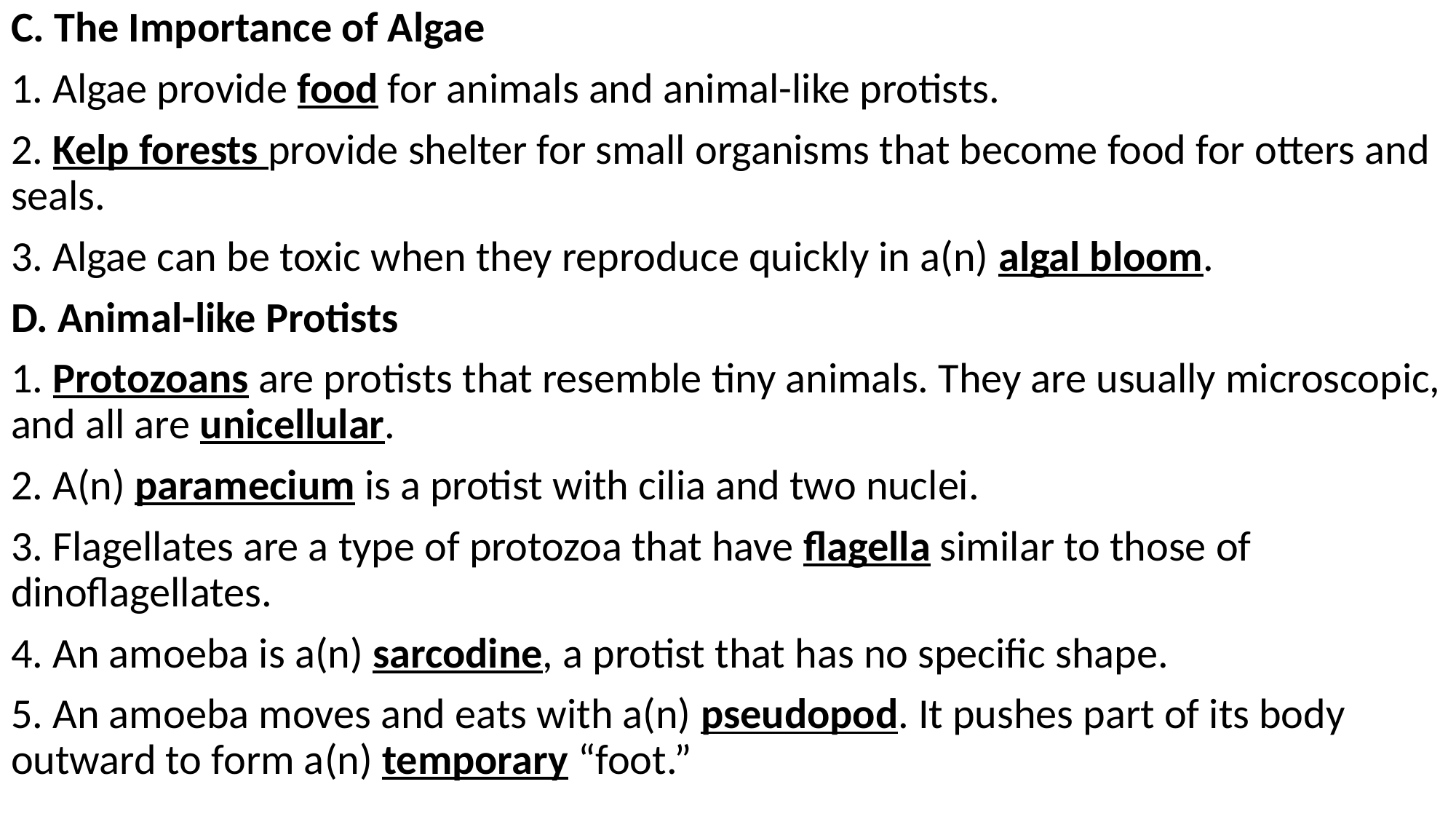

C. The Importance of Algae
1. Algae provide food for animals and animal-like protists.
2. Kelp forests provide shelter for small organisms that become food for otters and seals.
3. Algae can be toxic when they reproduce quickly in a(n) algal bloom.
D. Animal-like Protists
1. Protozoans are protists that resemble tiny animals. They are usually microscopic, and all are unicellular.
2. A(n) paramecium is a protist with cilia and two nuclei.
3. Flagellates are a type of protozoa that have flagella similar to those of dinoflagellates.
4. An amoeba is a(n) sarcodine, a protist that has no specific shape.
5. An amoeba moves and eats with a(n) pseudopod. It pushes part of its body outward to form a(n) temporary “foot.”